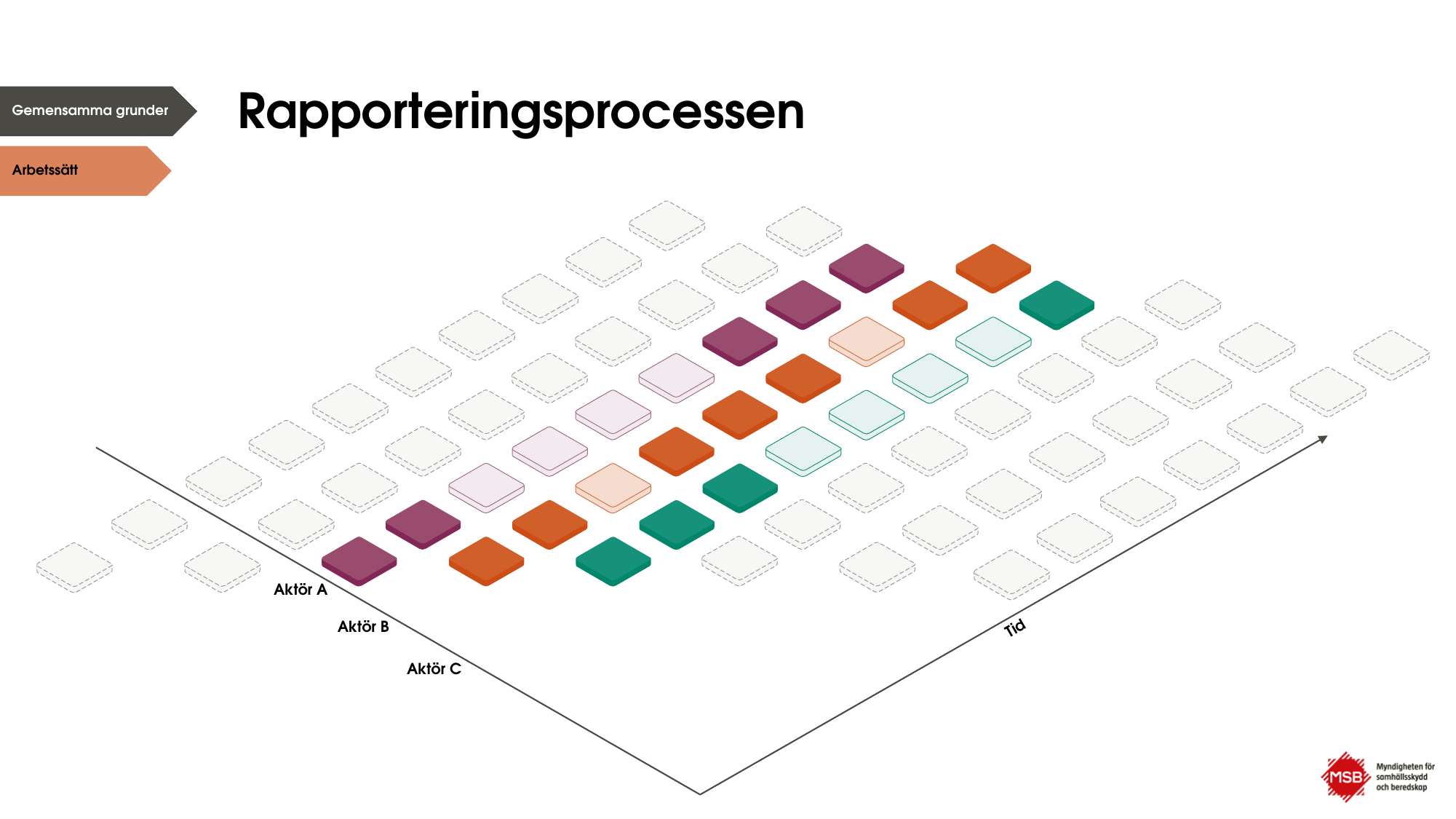

# Rapporteringsprocessen

Aktör A
Tid
Aktör B
Aktör C